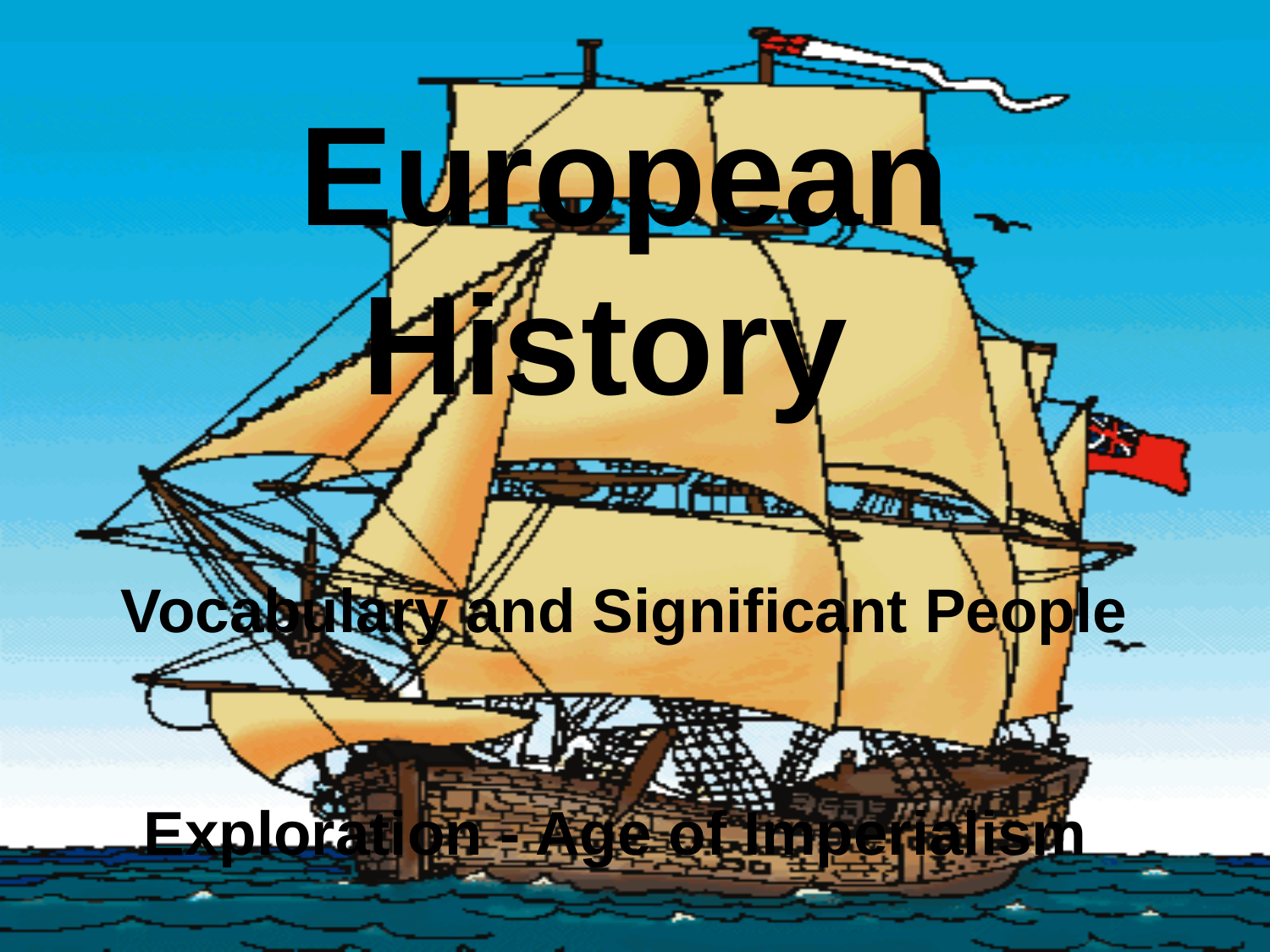

# European History Vocabulary and Significant People Exploration - Age of Imperialism